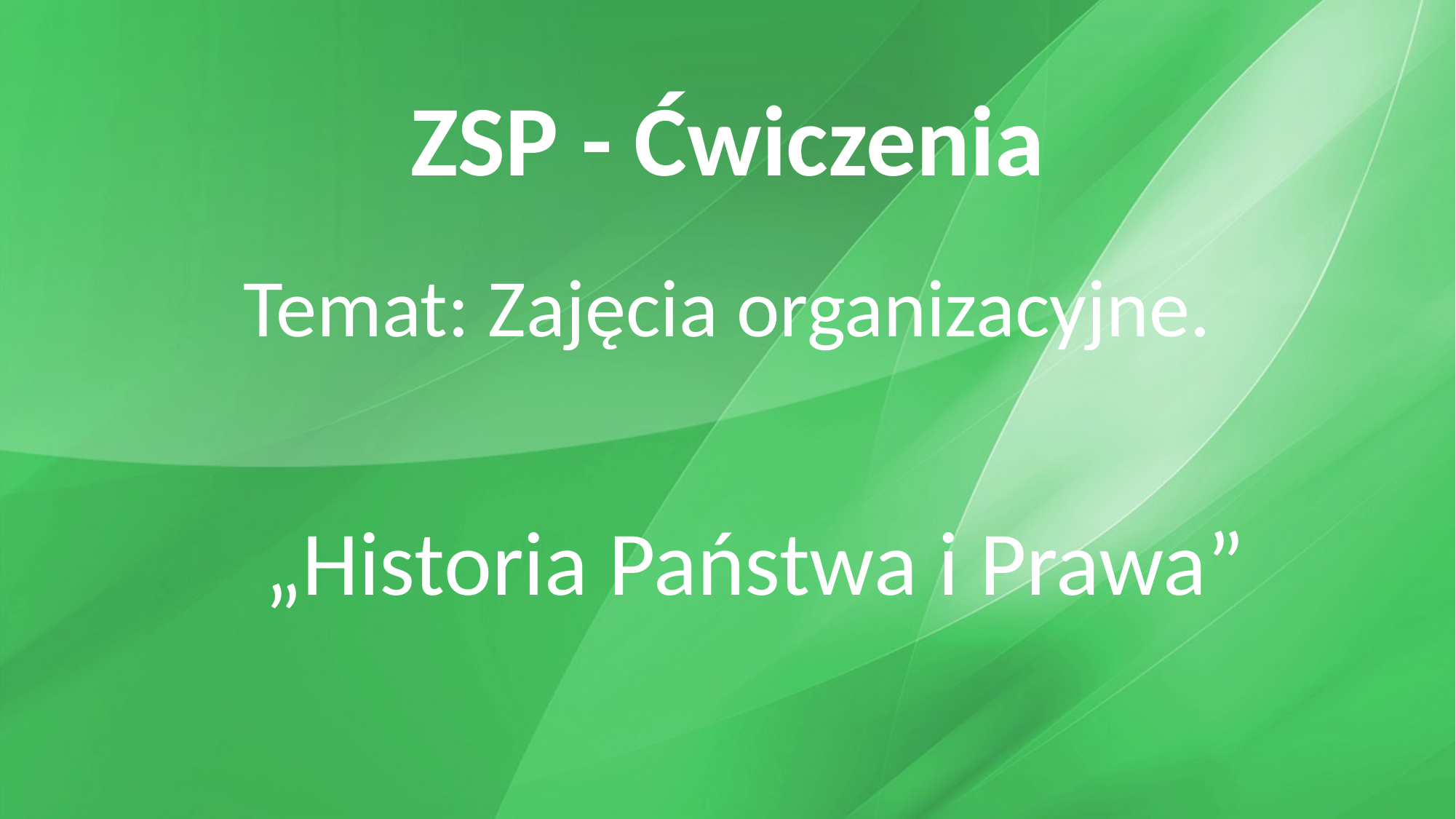

# ZSP - Ćwiczenia
Temat: Zajęcia organizacyjne.

„Historia Państwa i Prawa”